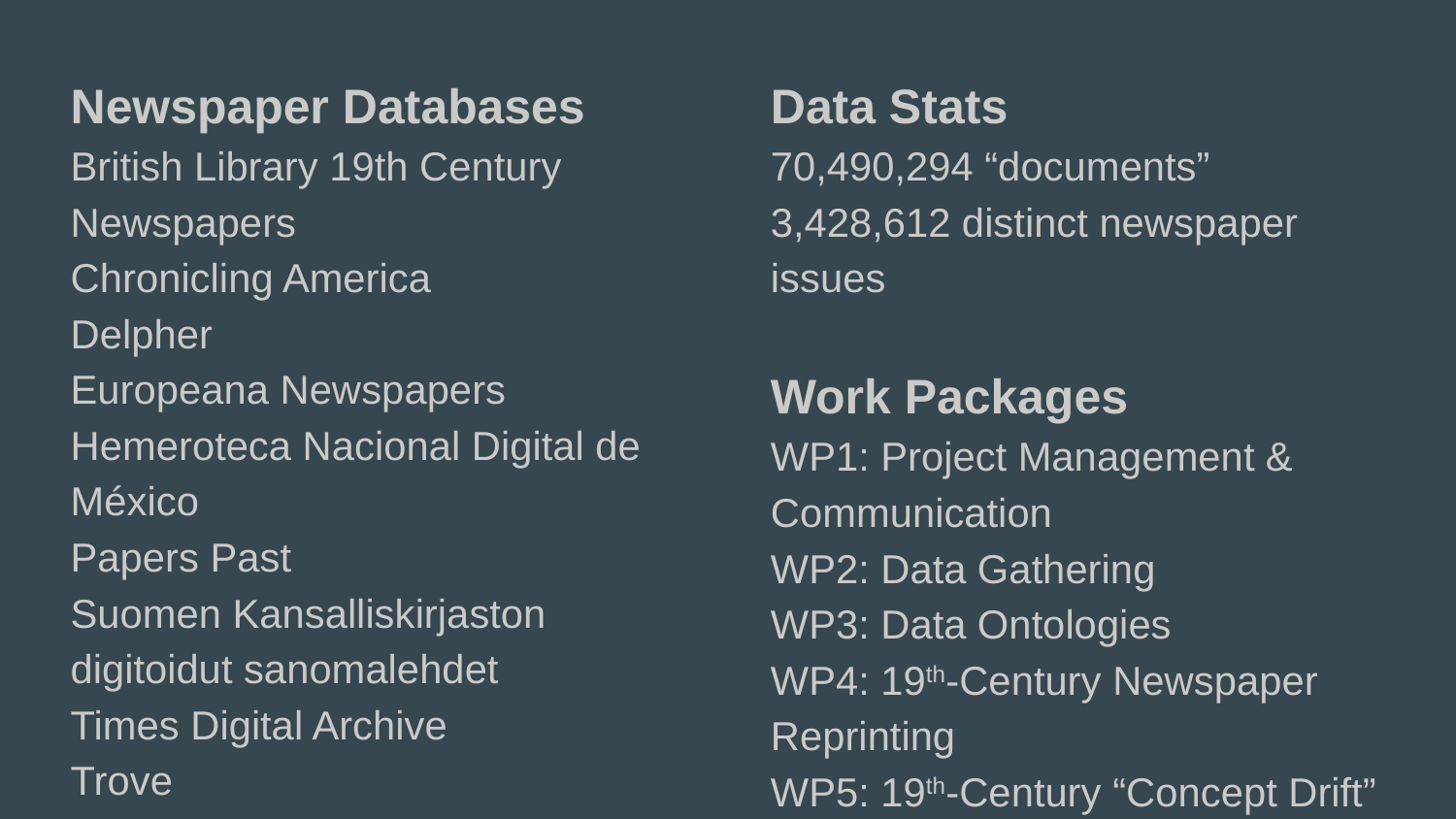

Newspaper Databases
British Library 19th Century Newspapers
Chronicling America
Delpher
Europeana Newspapers
Hemeroteca Nacional Digital de México
Papers Past
Suomen Kansalliskirjaston digitoidut sanomalehdet
Times Digital Archive
Trove
ZEFYS
Data Stats
70,490,294 “documents”
3,428,612 distinct newspaper issues

Work Packages
WP1: Project Management & Communication
WP2: Data Gathering
WP3: Data Ontologies
WP4: 19th-Century Newspaper Reprinting
WP5: 19th-Century “Concept Drift”